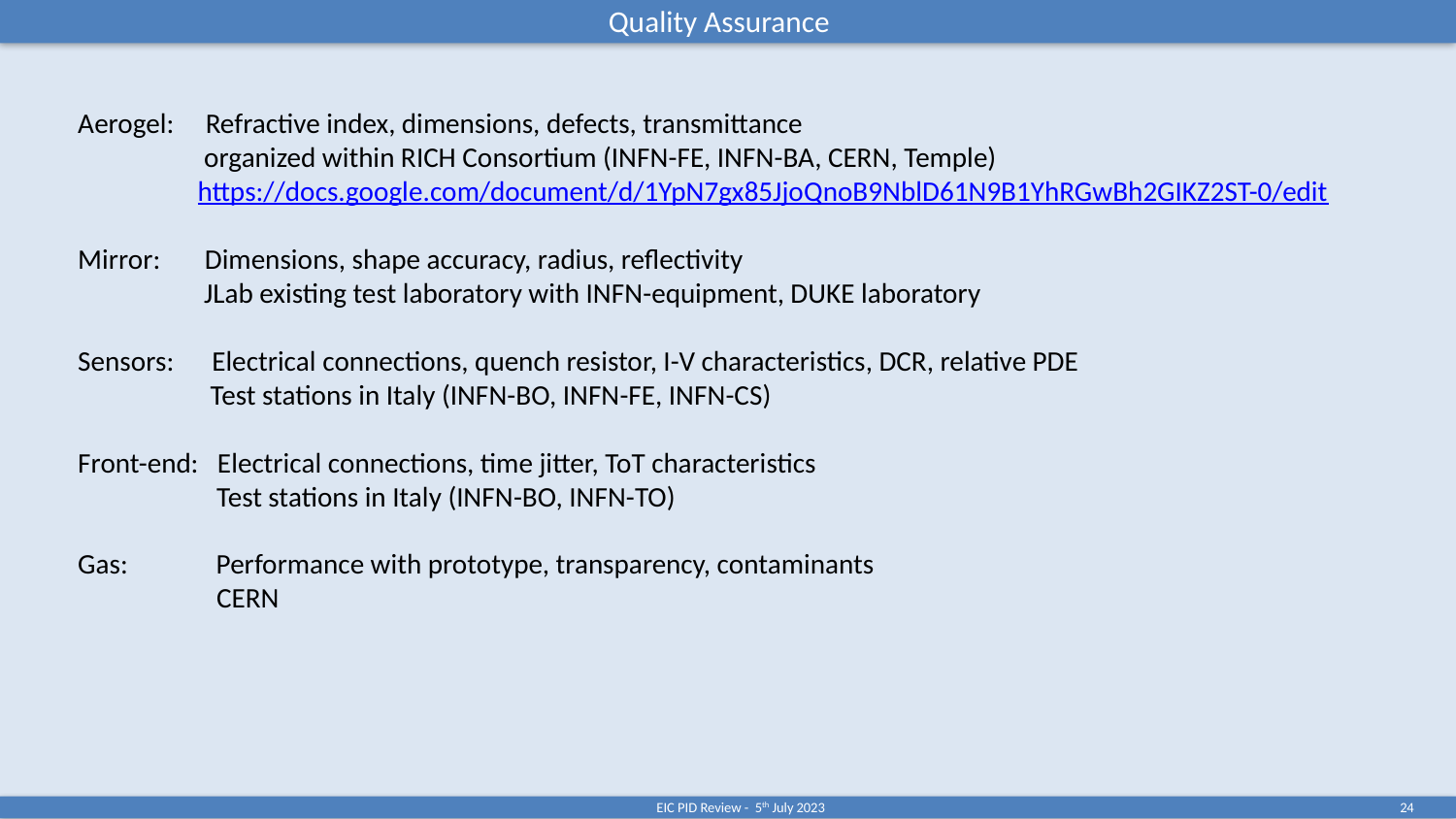

Quality Assurance
Aerogel:     Refractive index, dimensions, defects, transmittance
                    organized within RICH Consortium (INFN-FE, INFN-BA, CERN, Temple)
                   https://docs.google.com/document/d/1YpN7gx85JjoQnoB9NblD61N9B1YhRGwBh2GIKZ2ST-0/edit

Mirror:       Dimensions, shape accuracy, radius, reflectivity
                    JLab existing test laboratory with INFN-equipment, DUKE laboratory

Sensors:      Electrical connections, quench resistor, I-V characteristics, DCR, relative PDE
                     Test stations in Italy (INFN-BO, INFN-FE, INFN-CS)

Front-end:   Electrical connections, time jitter, ToT characteristics
                      Test stations in Italy (INFN-BO, INFN-TO)

Gas:              Performance with prototype, transparency, contaminants
                      CERN
EIC PID Review -  5th July 2023
24